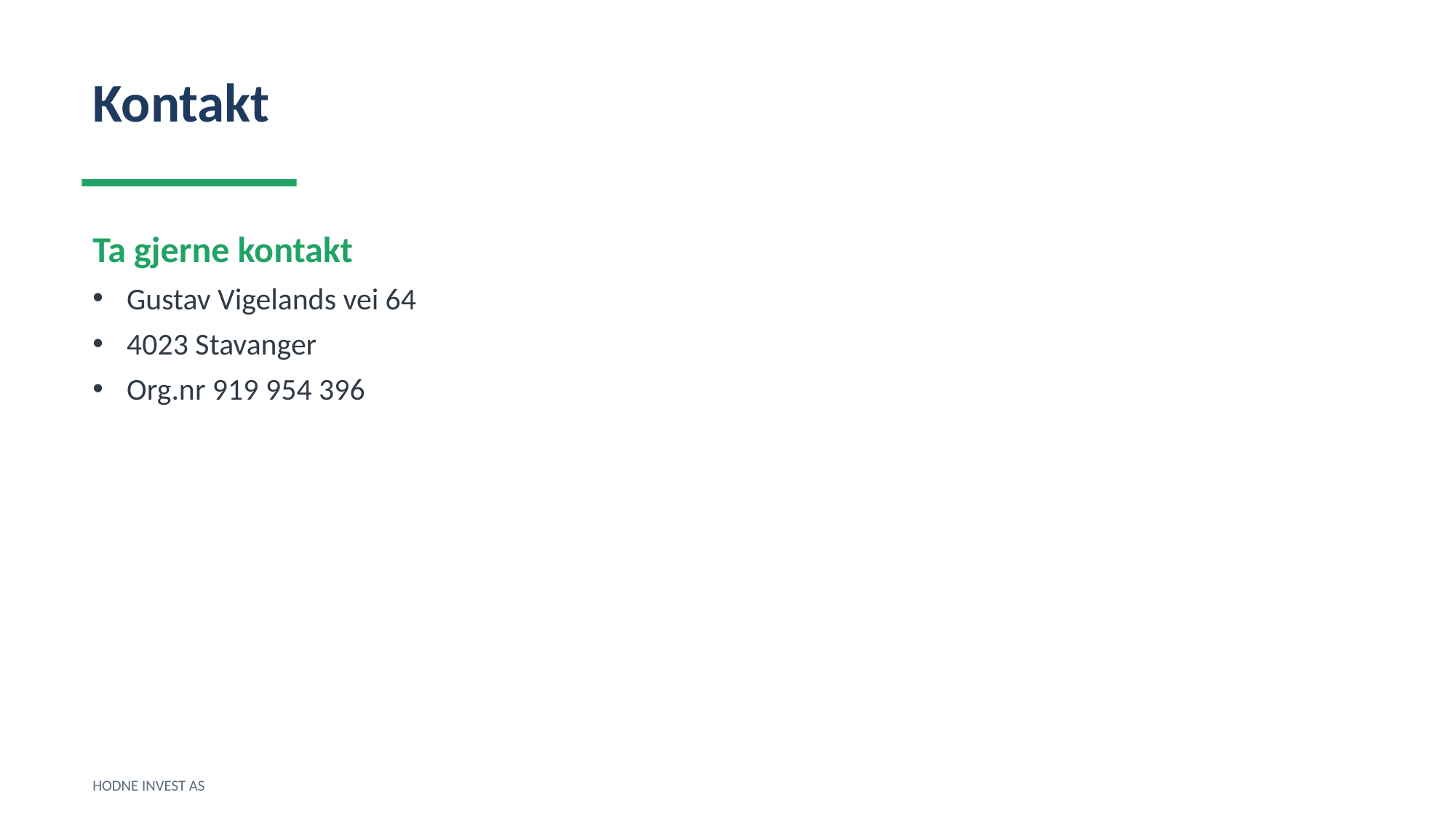

Kontakt

Ta gjerne kontakt
Gustav Vigelands vei 64
4023 Stavanger
Org.nr 919 954 396
HODNE INVEST AS